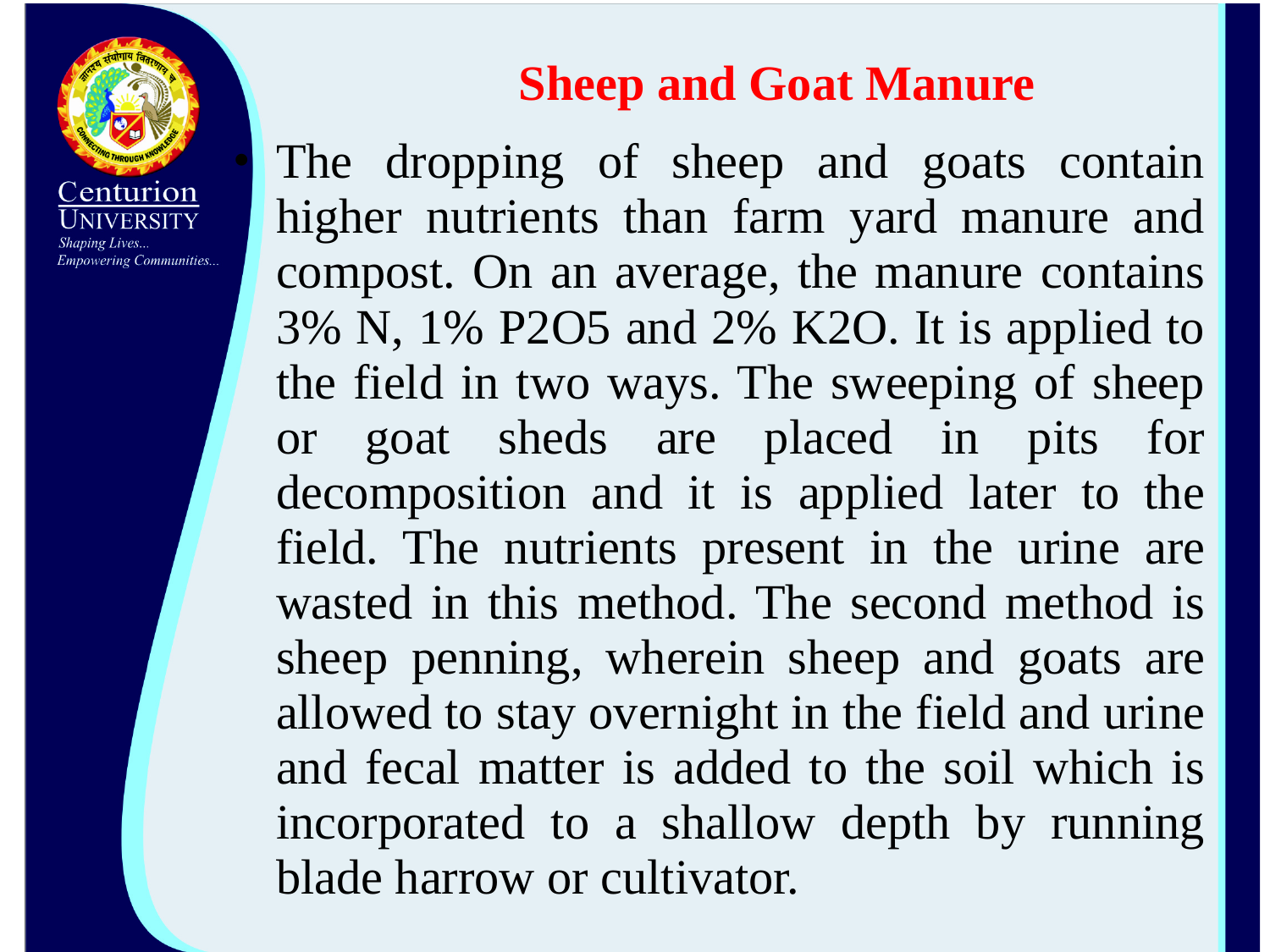

Sheep and Goat Manure
The dropping of sheep and goats contain higher nutrients than farm yard manure and compost. On an average, the manure contains 3% N, 1% P2O5 and 2% K2O. It is applied to the field in two ways. The sweeping of sheep or goat sheds are placed in pits for decomposition and it is applied later to the field. The nutrients present in the urine are wasted in this method. The second method is sheep penning, wherein sheep and goats are allowed to stay overnight in the field and urine and fecal matter is added to the soil which is incorporated to a shallow depth by running blade harrow or cultivator.